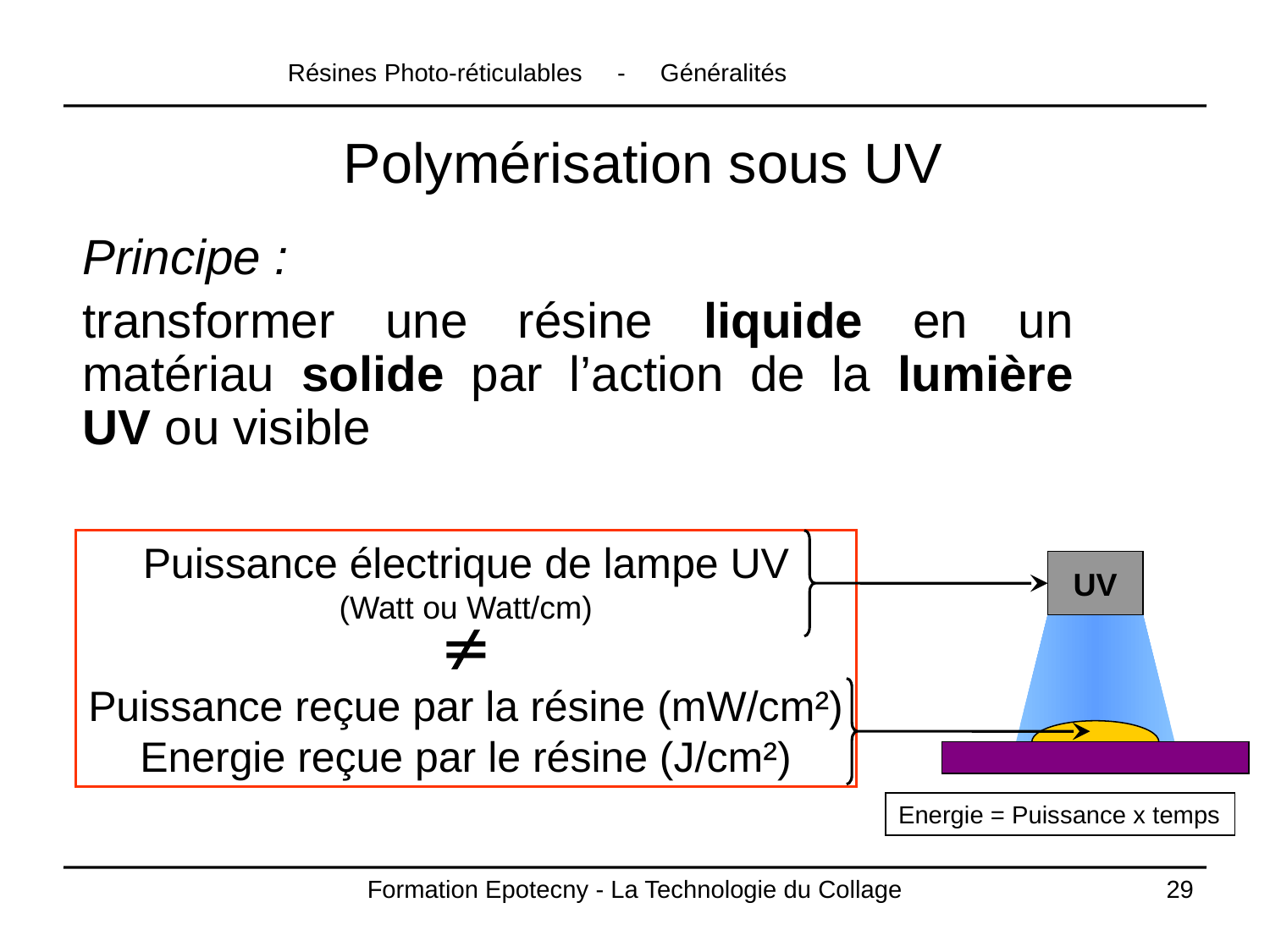

# Résines Photo-réticulables     -     Généralités
Polymérisation sous UV
Principe :
transformer une résine liquide en un matériau solide par l’action de la lumière UV ou visible

Puissance électrique de lampe UV
(Watt ou Watt/cm)
≠
Puissance reçue par la résine (mW/cm²)
Energie reçue par le résine (J/cm²)
UV

Energie = Puissance x temps
Formation Epotecny - La Technologie du Collage
29